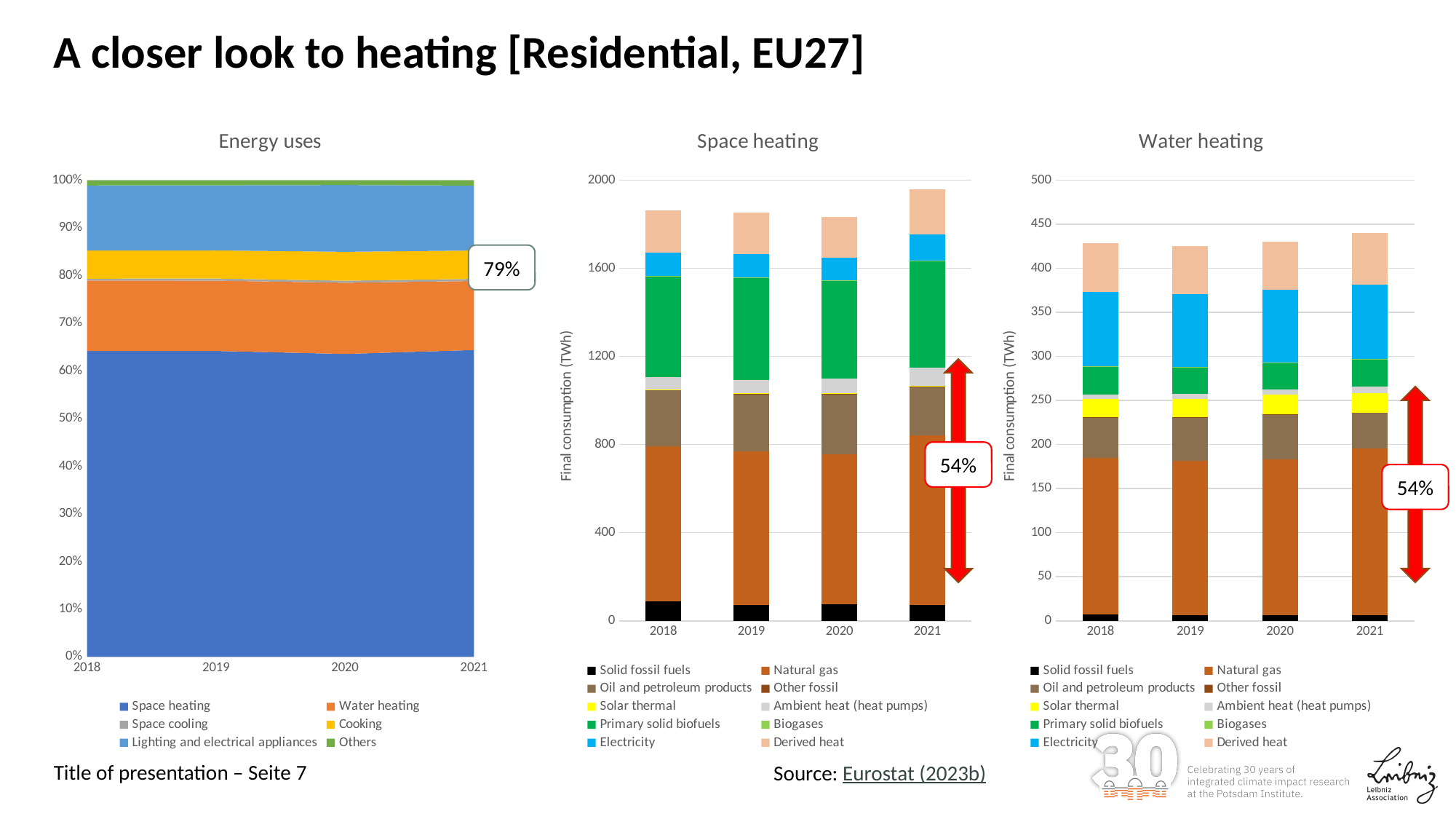

# A closer look to heating [Residential, EU27]

### Chart: Space heating

| Category | Solid fossil fuels | Natural gas | Oil and petroleum products | Other fossil | Solar thermal | Ambient heat (heat pumps) | Primary solid biofuels | Biogases | Electricity | Derived heat |
|---|---|---|---|---|---|---|---|---|---|---|
| 2018 | 89.84764916666667 | 702.7793655555556 | 255.71567055555556 | 0.5193516666663527 | 2.3592702777777776 | 53.72444083333333 | 458.6022447222222 | 3.1063847222222223 | 105.72741416666666 | 190.59269305555554 |
| 2019 | 72.91883305555555 | 695.2837411111111 | 262.69108666666665 | 0.6108713888888815 | 2.540839444444445 | 60.45113833333333 | 461.1352 | 3.2422905555555555 | 106.04276805555557 | 187.77893888888892 |
| 2020 | 74.35159583333333 | 680.5221308333333 | 276.0801552777778 | 1.0269127777776248 | 2.512685 | 64.83469111111111 | 445.1857138888889 | 3.1854772222222225 | 102.29818055555556 | 182.34782916666668 |
| 2021 | 70.91457638888889 | 771.1693463888888 | 221.85455 | 0.6995536111112415 | 2.5324519444444444 | 81.24513805555554 | 485.14952694444446 | 2.4541441666666666 | 118.6545686111111 | 204.49095472222223 |

### Chart: Water heating

| Category | Solid fossil fuels | Natural gas | Oil and petroleum products | Other fossil | Solar thermal | Ambient heat (heat pumps) | Primary solid biofuels | Biogases | Electricity | Derived heat |
|---|---|---|---|---|---|---|---|---|---|---|
| 2018 | 7.474811944444444 | 177.0668436111111 | 46.42983055555556 | 0.02567638888882584 | 20.86256527777778 | 5.1150400000000005 | 31.569804444444443 | 0.5178708333333334 | 84.5514286111111 | 54.80513555555556 |
| 2019 | 6.1291111111111105 | 175.78039694444445 | 49.07666722222223 | 0.027693333333331793 | 20.96548638888889 | 5.670186666666666 | 29.957151111111113 | 0.4360427777777778 | 82.83350805555555 | 54.79074138888889 |
| 2020 | 6.36864 | 176.8273966666667 | 51.63763638888889 | 0.025603611111080227 | 22.03362416666667 | 6.100128333333333 | 29.31489222222222 | 0.4404633333333333 | 83.39464138888889 | 54.46325777777778 |
| 2021 | 5.980679444444444 | 189.5262975 | 40.56440277777778 | 0.041418611111112114 | 22.240516944444444 | 7.42755 | 31.157185555555557 | 0.3094669444444444 | 84.59694805555554 | 58.34367916666667 |

### Chart: Energy uses

| Category | Space heating | Water heating | Space cooling | Cooking | Lighting and electrical appliances | Others |
|---|---|---|---|---|---|---|
| 2018 | 1862.974484722222 | 428.4190072222222 | 11.318268888888888 | 171.43869 | 396.08229277777775 | 31.59654638888889 |
| 2019 | 1852.6957075 | 425.666985 | 12.999716944444444 | 170.1546525 | 394.27277000000004 | 30.662055277777778 |
| 2020 | 1832.3453716666668 | 430.60628388888887 | 12.60659638888889 | 174.73789277777777 | 403.8452180555555 | 28.835676944444447 |
| 2021 | 1959.1648108333334 | 440.18814499999996 | 13.837821666666667 | 181.06102055555556 | 414.70030472222226 | 33.7871275 |
Space heating, main use

Water heating tends to use lower-carbon sources
79%

54%
54%
Source: Eurostat (2023b)